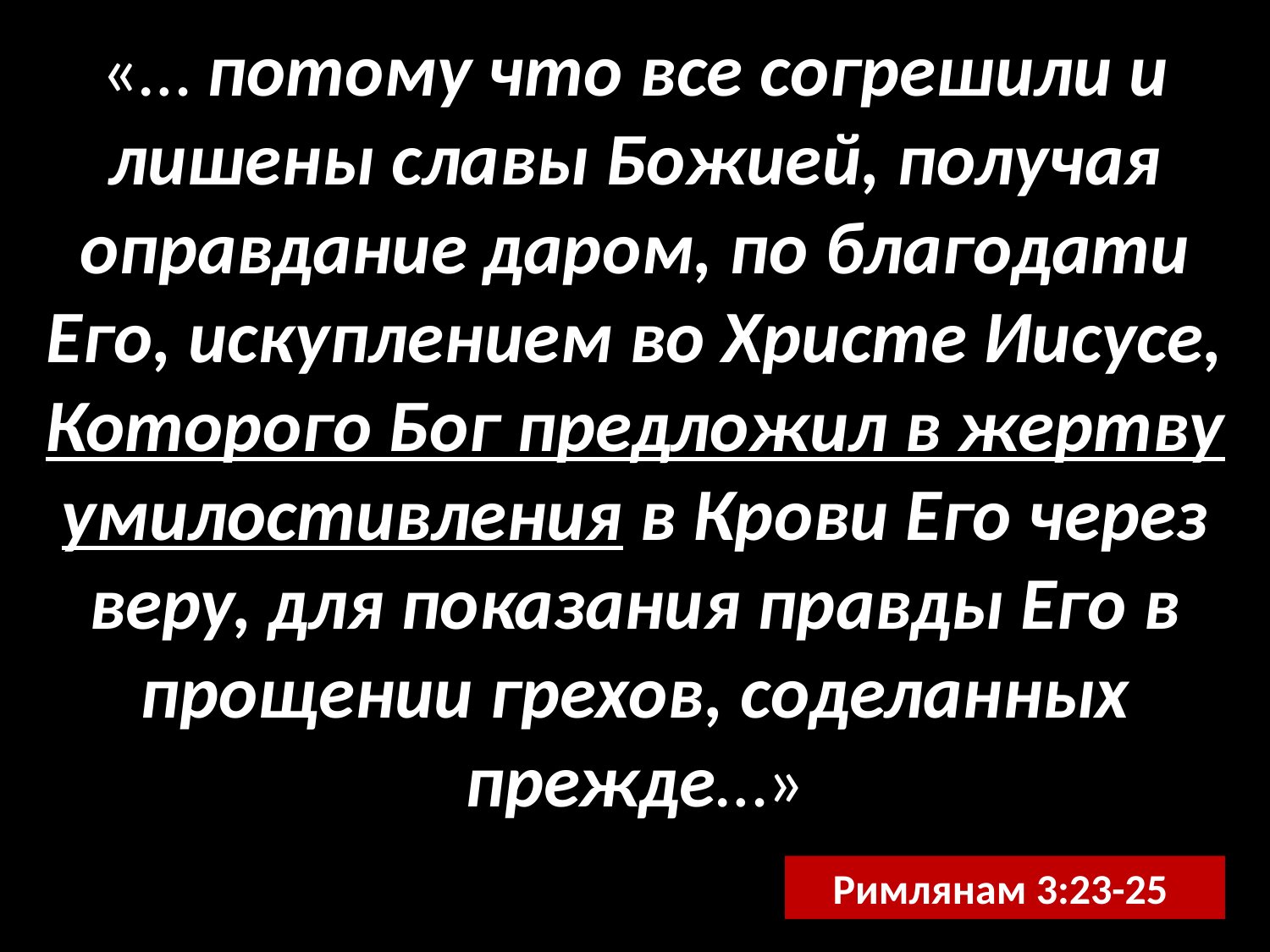

«… потому что все согрешили и лишены славы Божией, получая оправдание даром, по благодати Его, искуплением во Христе Иисусе, Которого Бог предложил в жертву умилостивления в Крови Его через веру, для показания правды Его в прощении грехов, соделанных прежде…»
Римлянам 3:23-25